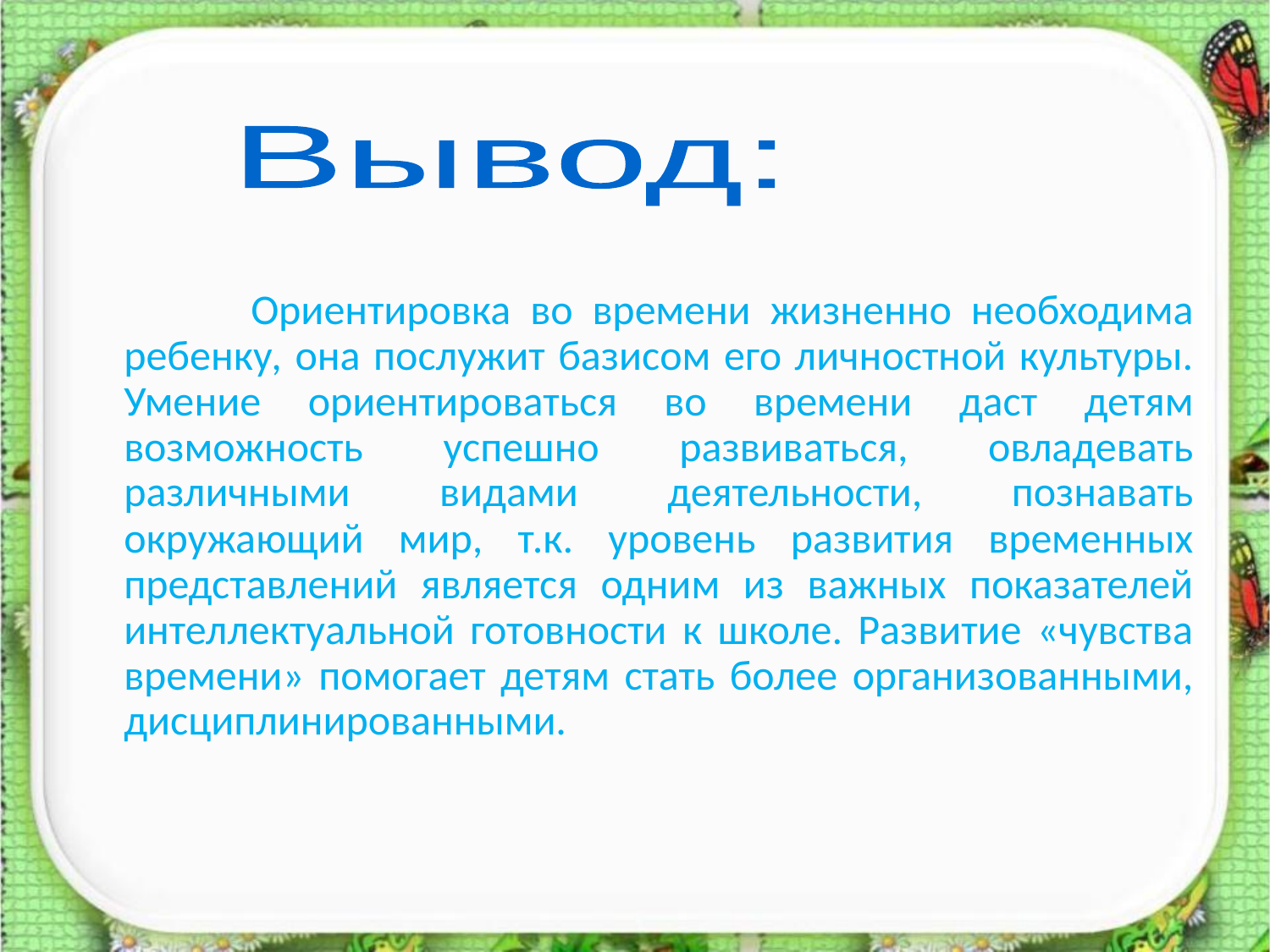

Вывод:

		Ориентировка во времени жизненно необходима ребенку, она послужит базисом его личностной культуры. Умение ориентироваться во времени даст детям возможность успешно развиваться, овладевать различными видами деятельности, познавать окружающий мир, т.к. уровень развития временных представлений является одним из важных показателей интеллектуальной готовности к школе. Развитие «чувства времени» помогает детям стать более организованными, дисциплинированными.